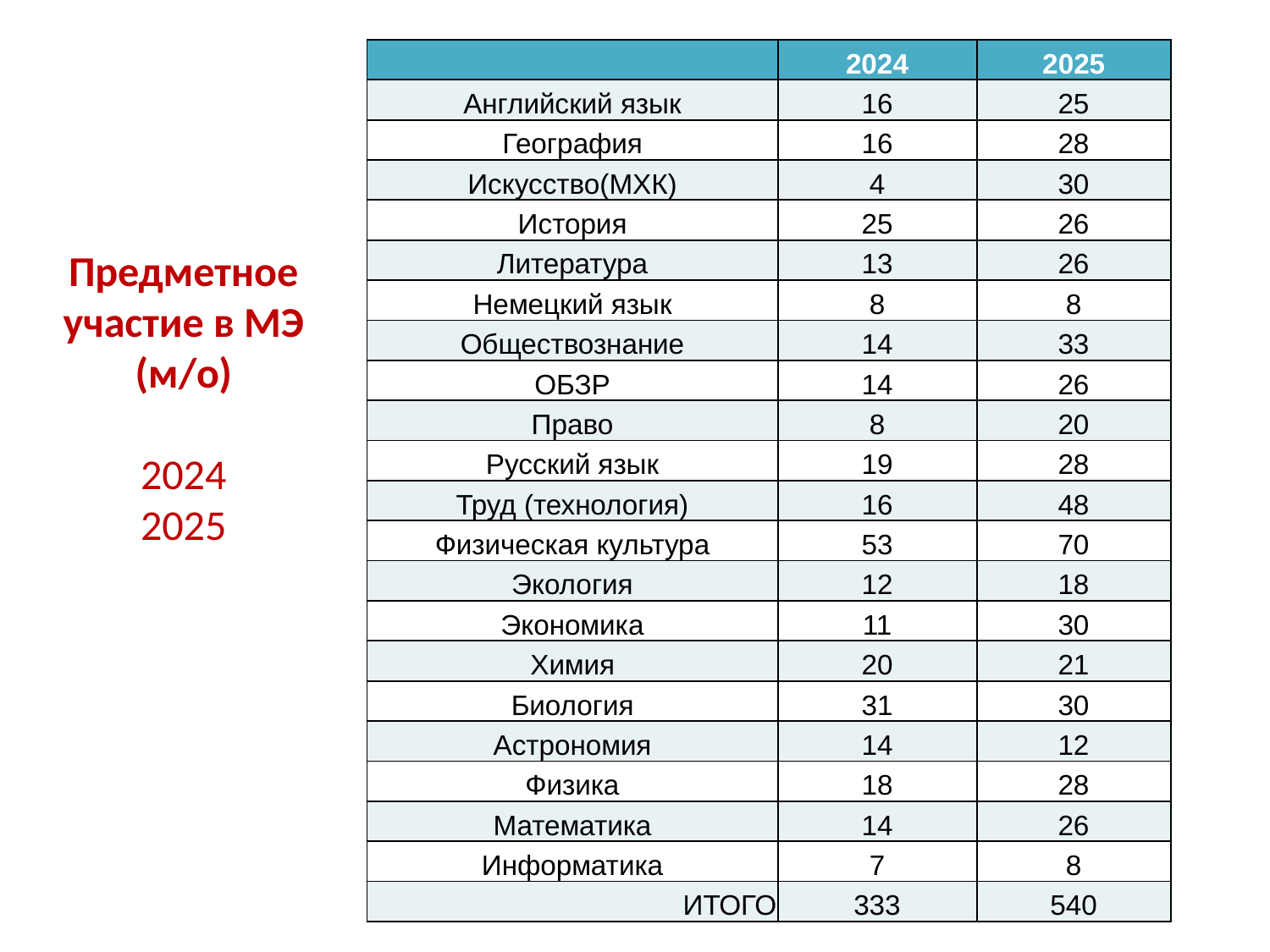

|  | 2024 | 2025 |
| --- | --- | --- |
| Английский язык | 16 | 25 |
| География | 16 | 28 |
| Искусство(МХК) | 4 | 30 |
| История | 25 | 26 |
| Литература | 13 | 26 |
| Немецкий язык | 8 | 8 |
| Обществознание | 14 | 33 |
| ОБЗР | 14 | 26 |
| Право | 8 | 20 |
| Русский язык | 19 | 28 |
| Труд (технология) | 16 | 48 |
| Физическая культура | 53 | 70 |
| Экология | 12 | 18 |
| Экономика | 11 | 30 |
| Химия | 20 | 21 |
| Биология | 31 | 30 |
| Астрономия | 14 | 12 |
| Физика | 18 | 28 |
| Математика | 14 | 26 |
| Информатика | 7 | 8 |
| ИТОГО | 333 | 540 |
# Предметное участие в МЭ (м/о) 2024 2025